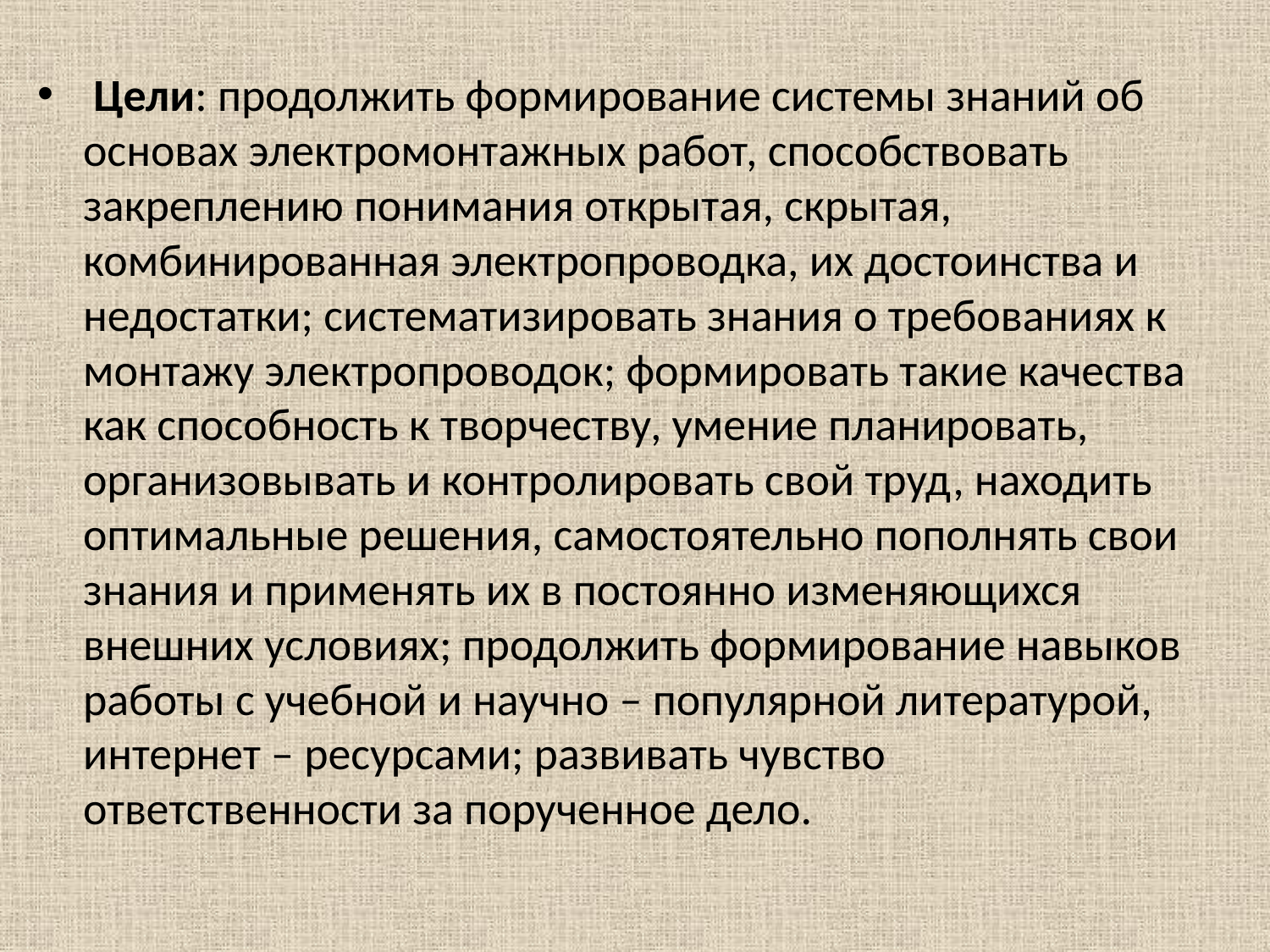

Цели: продолжить формирование системы знаний об основах электромонтажных работ, способствовать закреплению понимания открытая, скрытая, комбинированная электропроводка, их достоинства и недостатки; систематизировать знания о требованиях к монтажу электропроводок; формировать такие качества как способность к творчеству, умение планировать, организовывать и контролировать свой труд, находить оптимальные решения, самостоятельно пополнять свои знания и применять их в постоянно изменяющихся внешних условиях; продолжить формирование навыков работы с учебной и научно – популярной литературой, интернет – ресурсами; развивать чувство ответственности за порученное дело.